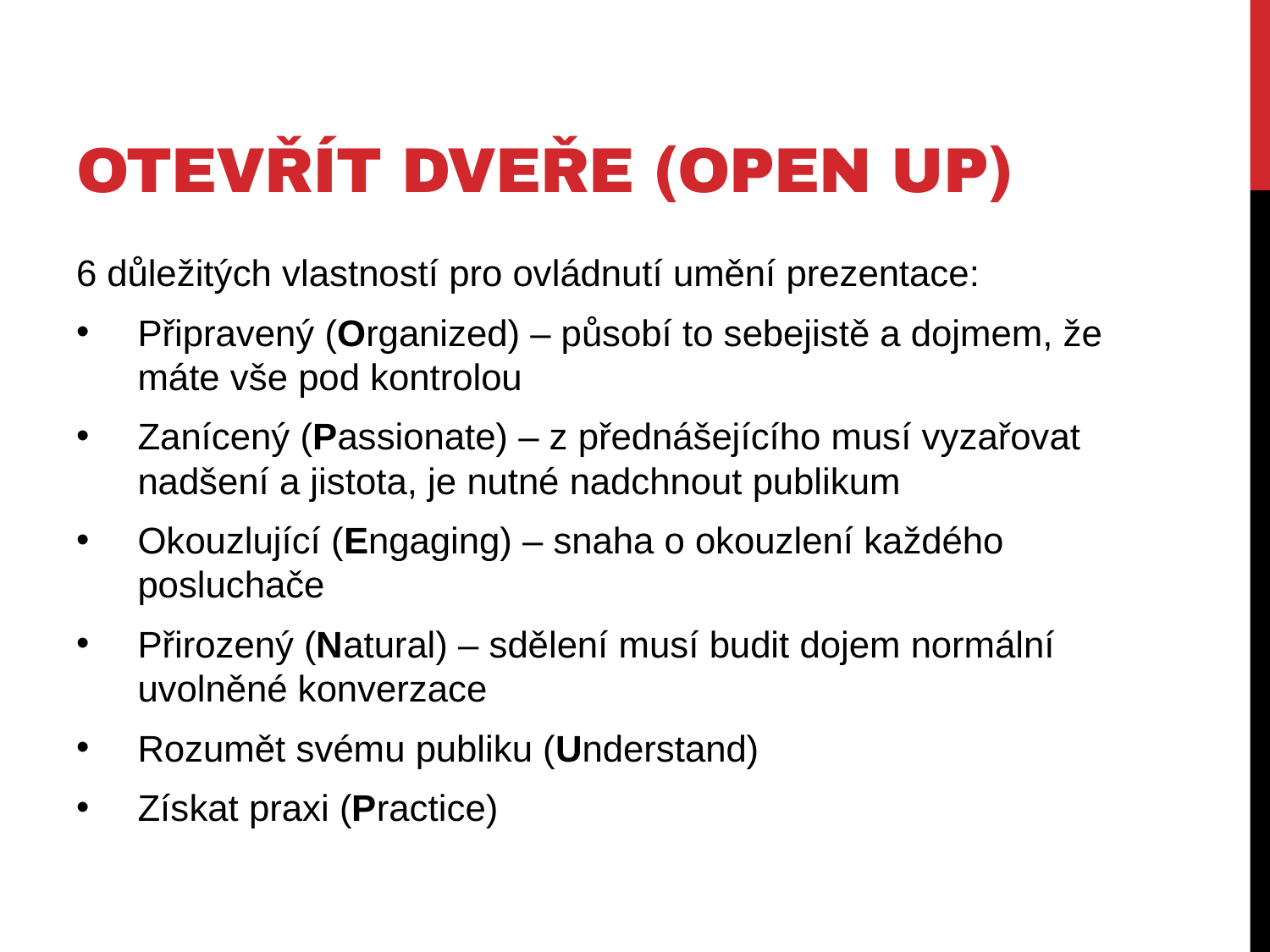

# Otevřít dveře (open up)
6 důležitých vlastností pro ovládnutí umění prezentace:
Připravený (Organized) – působí to sebejistě a dojmem, že máte vše pod kontrolou
Zanícený (Passionate) – z přednášejícího musí vyzařovat nadšení a jistota, je nutné nadchnout publikum
Okouzlující (Engaging) – snaha o okouzlení každého posluchače
Přirozený (Natural) – sdělení musí budit dojem normální uvolněné konverzace
Rozumět svému publiku (Understand)
Získat praxi (Practice)